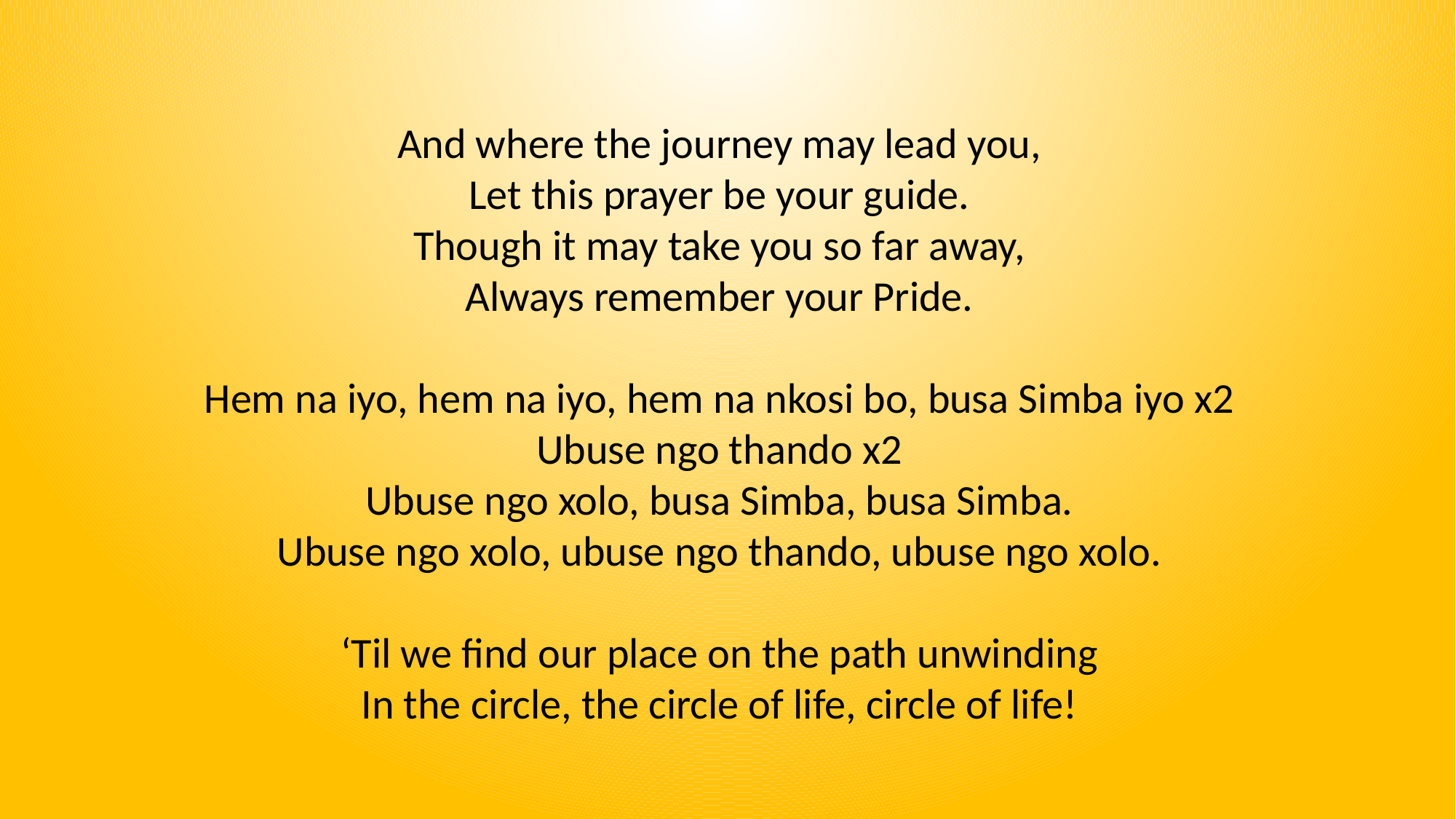

And where the journey may lead you,
Let this prayer be your guide.
Though it may take you so far away,
Always remember your Pride.

Hem na iyo, hem na iyo, hem na nkosi bo, busa Simba iyo x2
Ubuse ngo thando x2
Ubuse ngo xolo, busa Simba, busa Simba.
Ubuse ngo xolo, ubuse ngo thando, ubuse ngo xolo.

‘Til we find our place on the path unwinding
In the circle, the circle of life, circle of life!